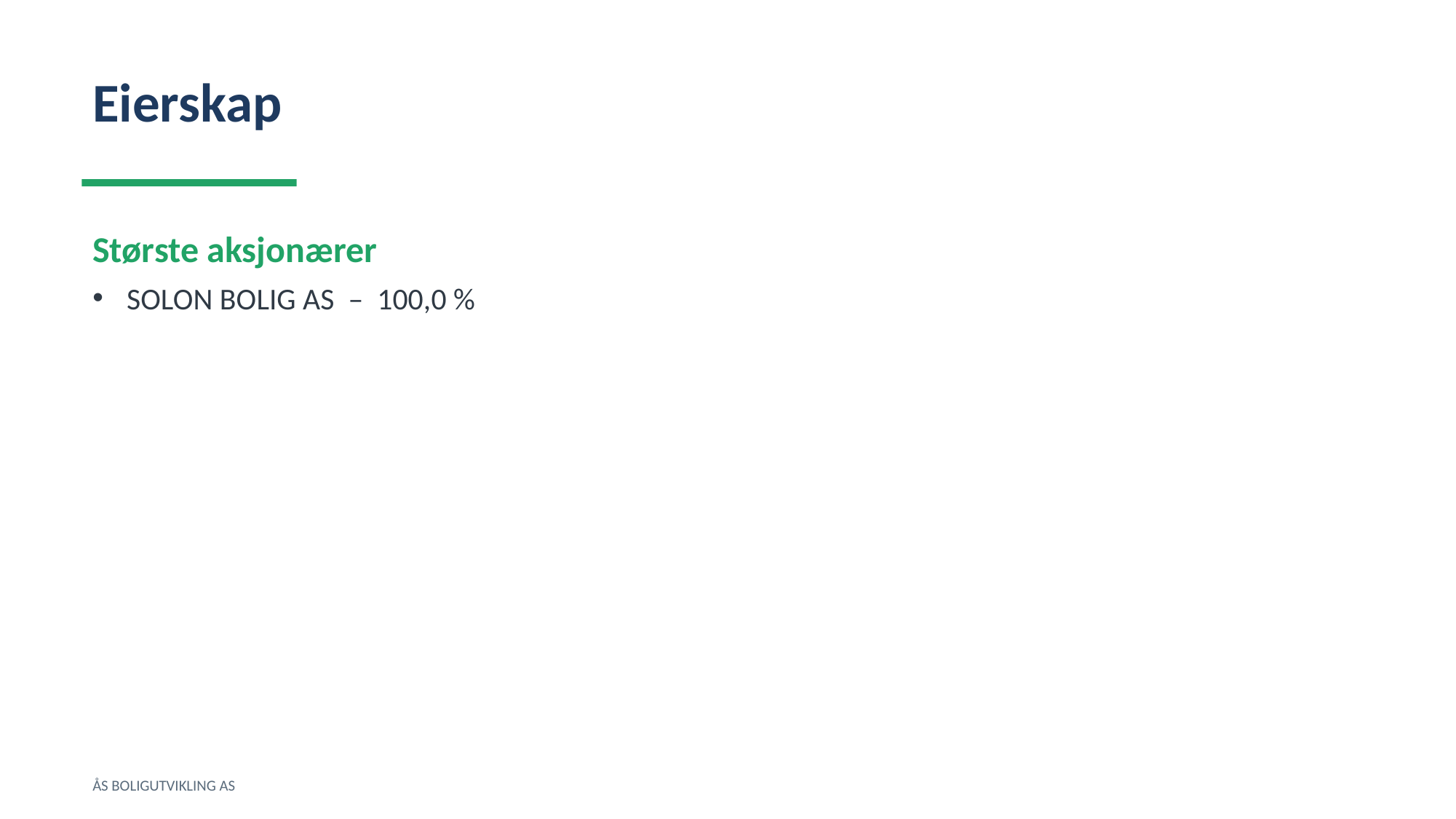

Eierskap

Største aksjonærer
SOLON BOLIG AS  –  100,0 %
ÅS BOLIGUTVIKLING AS